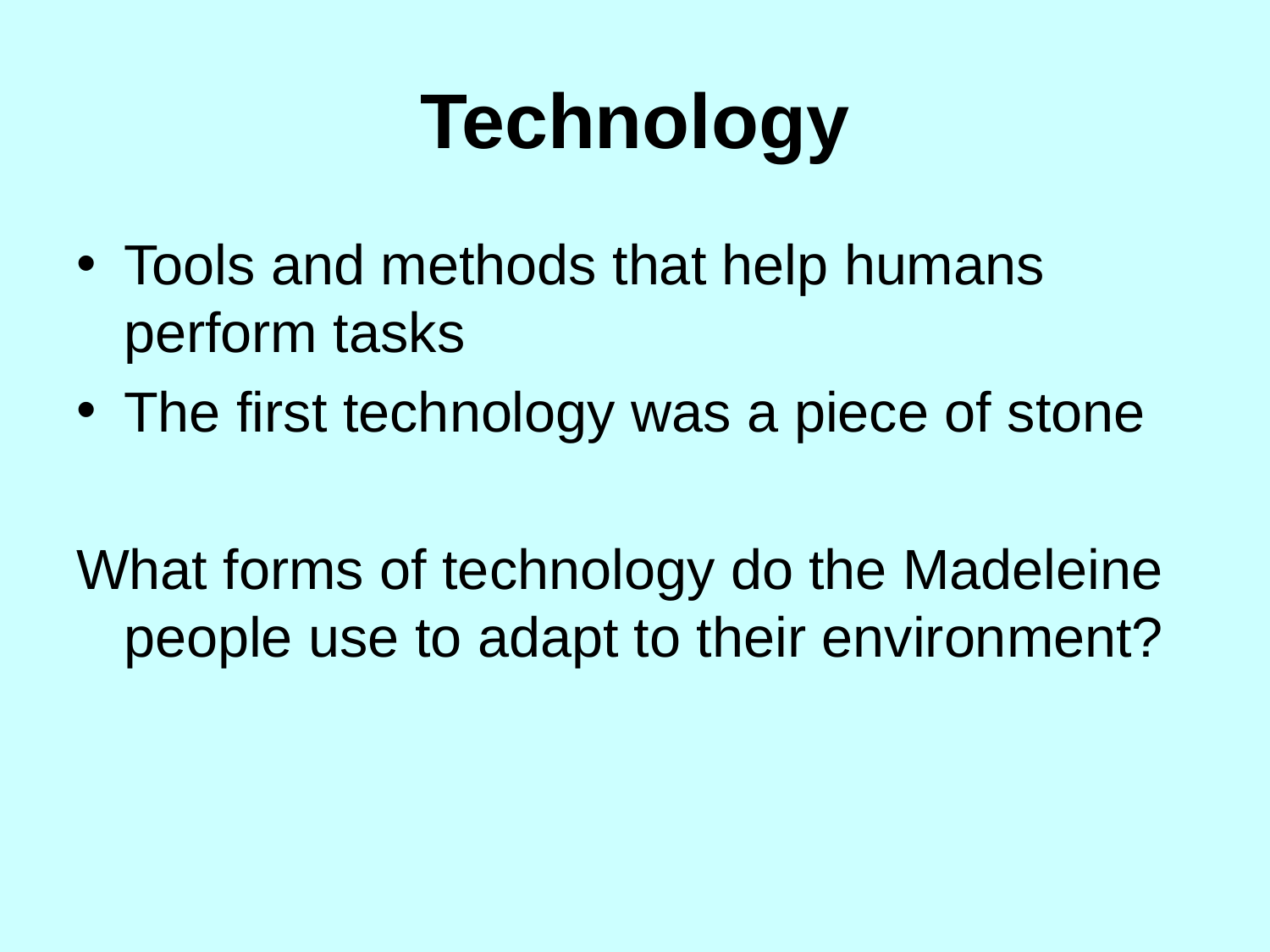

# Technology
Tools and methods that help humans perform tasks
The first technology was a piece of stone

What forms of technology do the Madeleine people use to adapt to their environment?